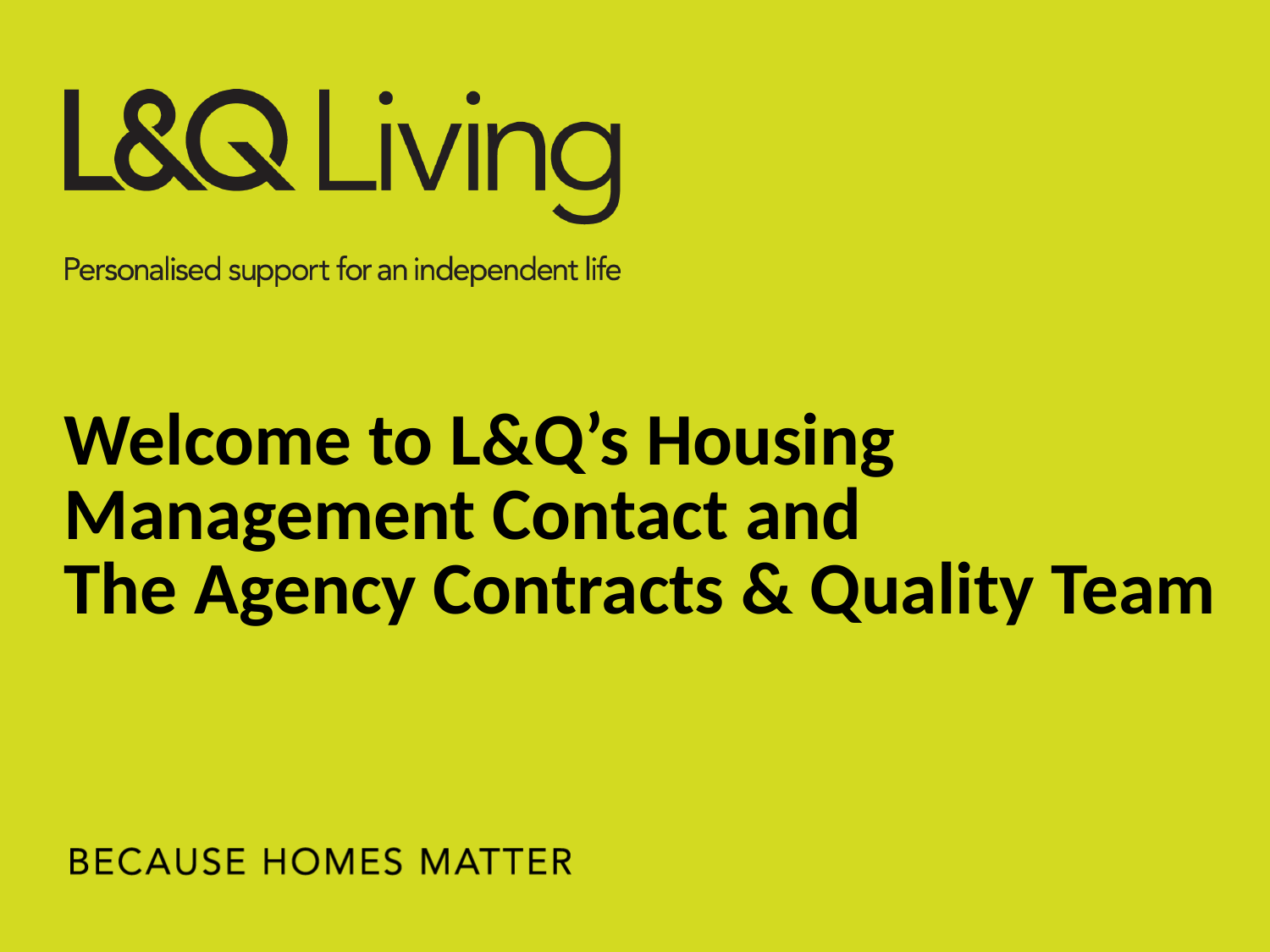

# Welcome to L&Q’s Housing Management Contact and The Agency Contracts & Quality Team